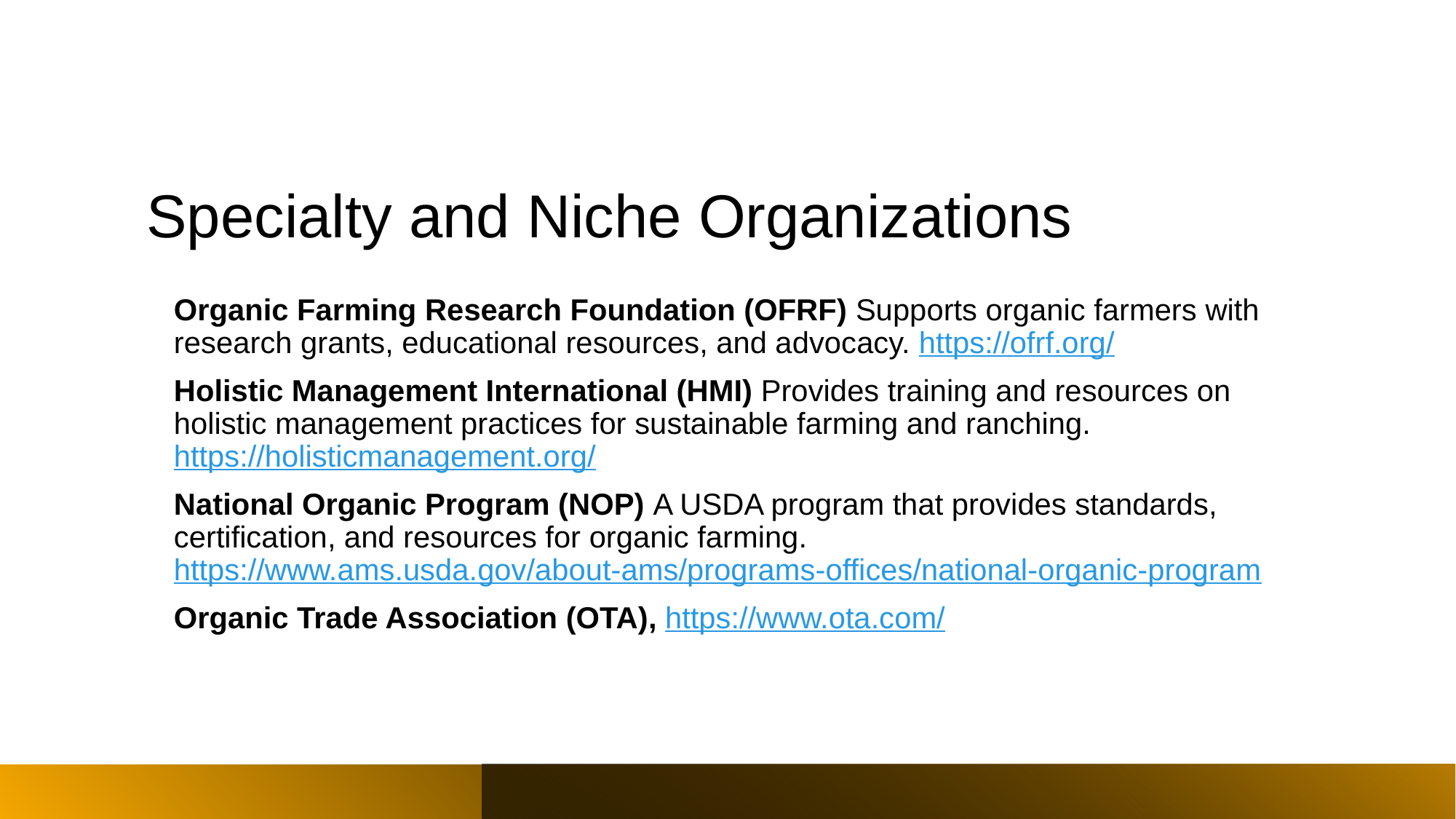

Specialty and Niche Organizations
Organic Farming Research Foundation (OFRF) Supports organic farmers with research grants, educational resources, and advocacy. https://ofrf.org/
Holistic Management International (HMI) Provides training and resources on holistic management practices for sustainable farming and ranching.https://holisticmanagement.org/
National Organic Program (NOP) A USDA program that provides standards, certification, and resources for organic farming. https://www.ams.usda.gov/about-ams/programs-offices/national-organic-program
Organic Trade Association (OTA), https://www.ota.com/